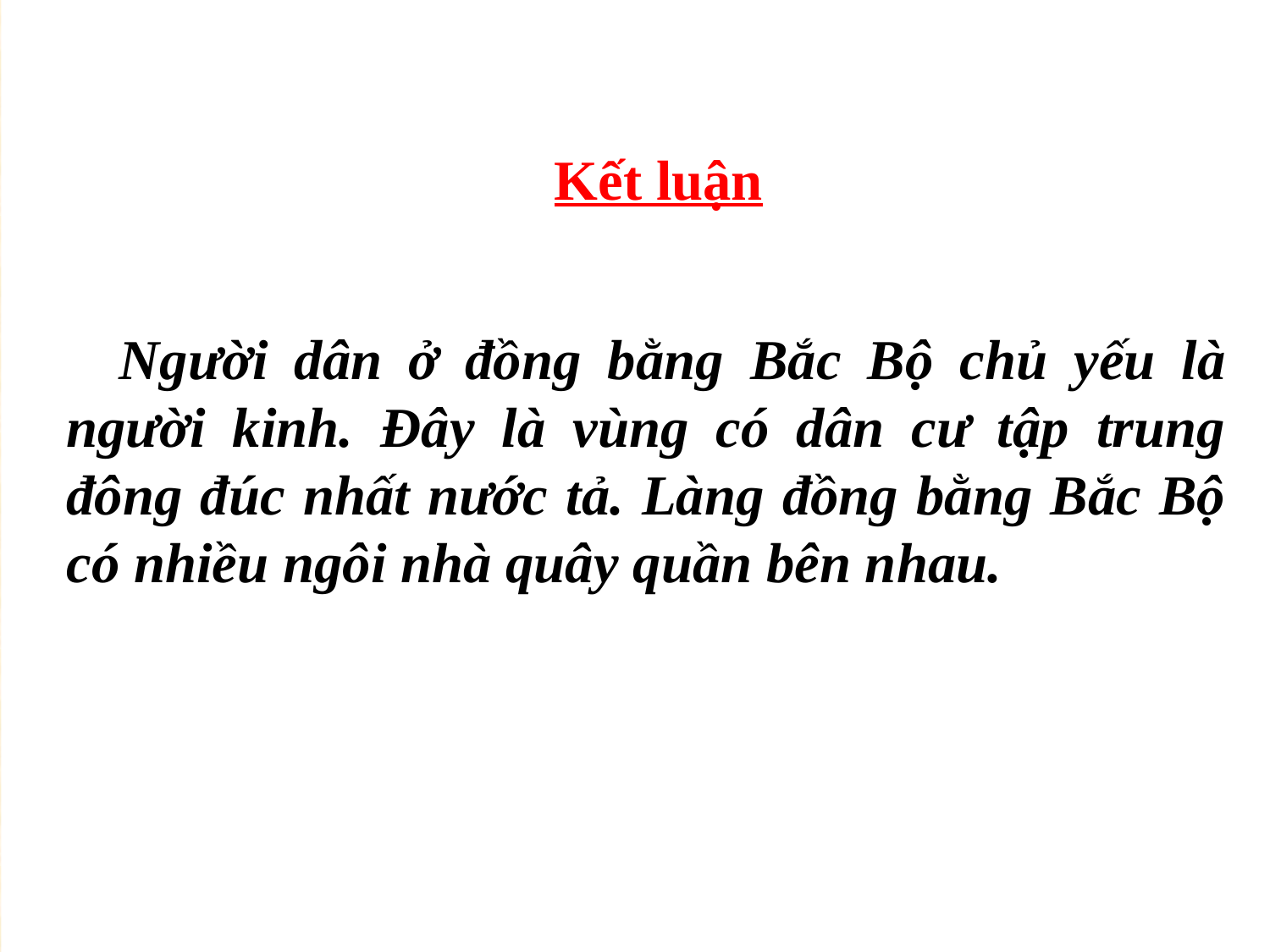

Kết luận
  Người dân ở đồng bằng Bắc Bộ chủ yếu là người kinh. Đây là vùng có dân cư tập trung đông đúc nhất nước tả. Làng đồng bằng Bắc Bộ có nhiều ngôi nhà quây quần bên nhau.